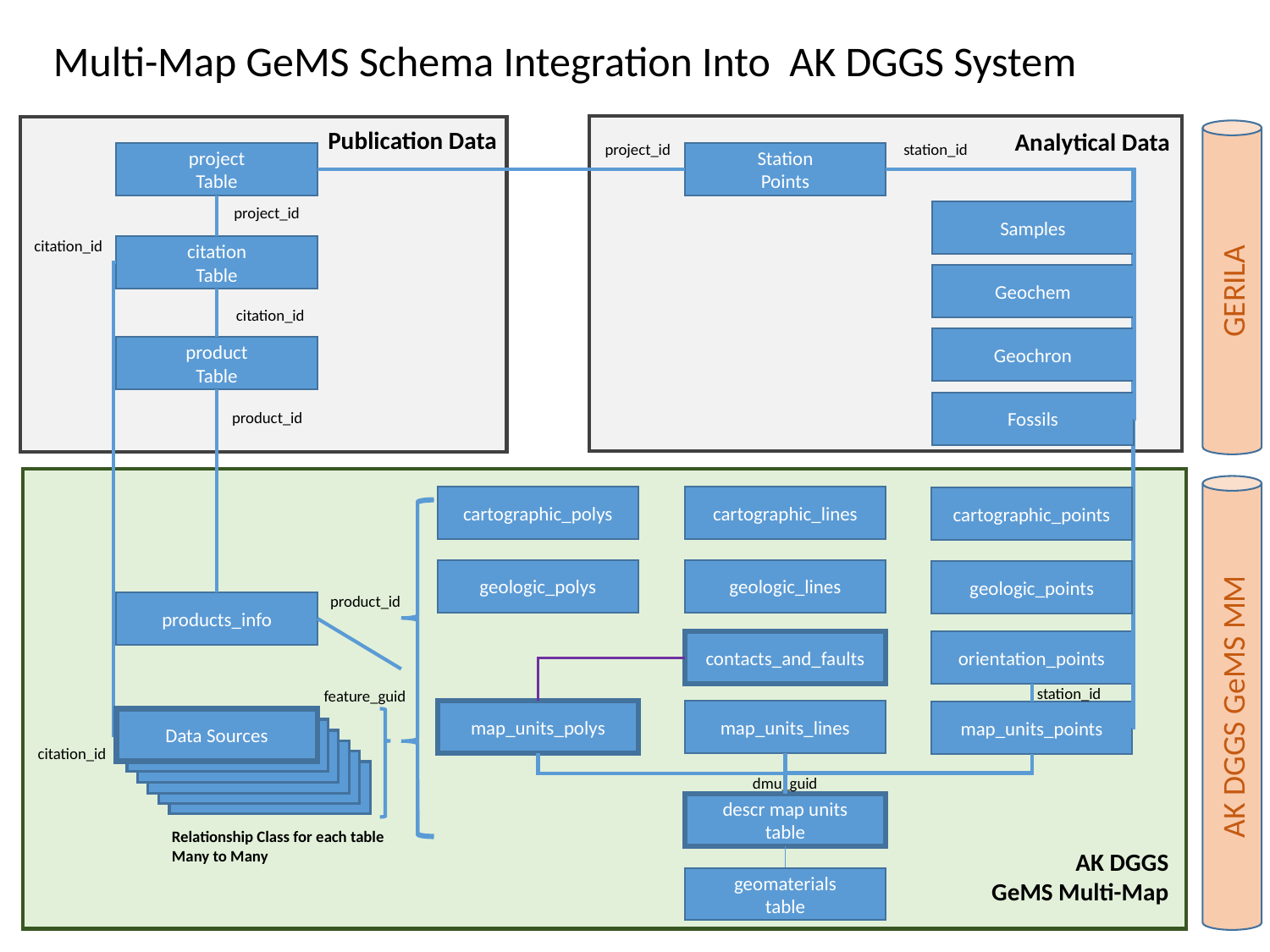

Multi-Map GeMS Schema Integration Into  AK DGGS System

Publication Data
Analytical Data
GERILA
project_id
station_id
project
Table
Station
Points
project_id
Samples
citation_id
citation
Table
Geochem
citation_id
Geochron
product
Table
Fossils
product_id

AK DGGS GeMS MM
cartographic_polys
cartographic_lines
cartographic_points

geologic_polys
geologic_lines
geologic_points
product_id
products_info
contacts_and_faults
orientation_points
station_id
feature_guid
map_units_polys
map_units_lines
map_units_points
Data Sources

citation_id

dmu_guid
descr map units
table
Relationship Class for each table
Many to Many
AK DGGS
GeMS Multi-Map
geomaterials
table